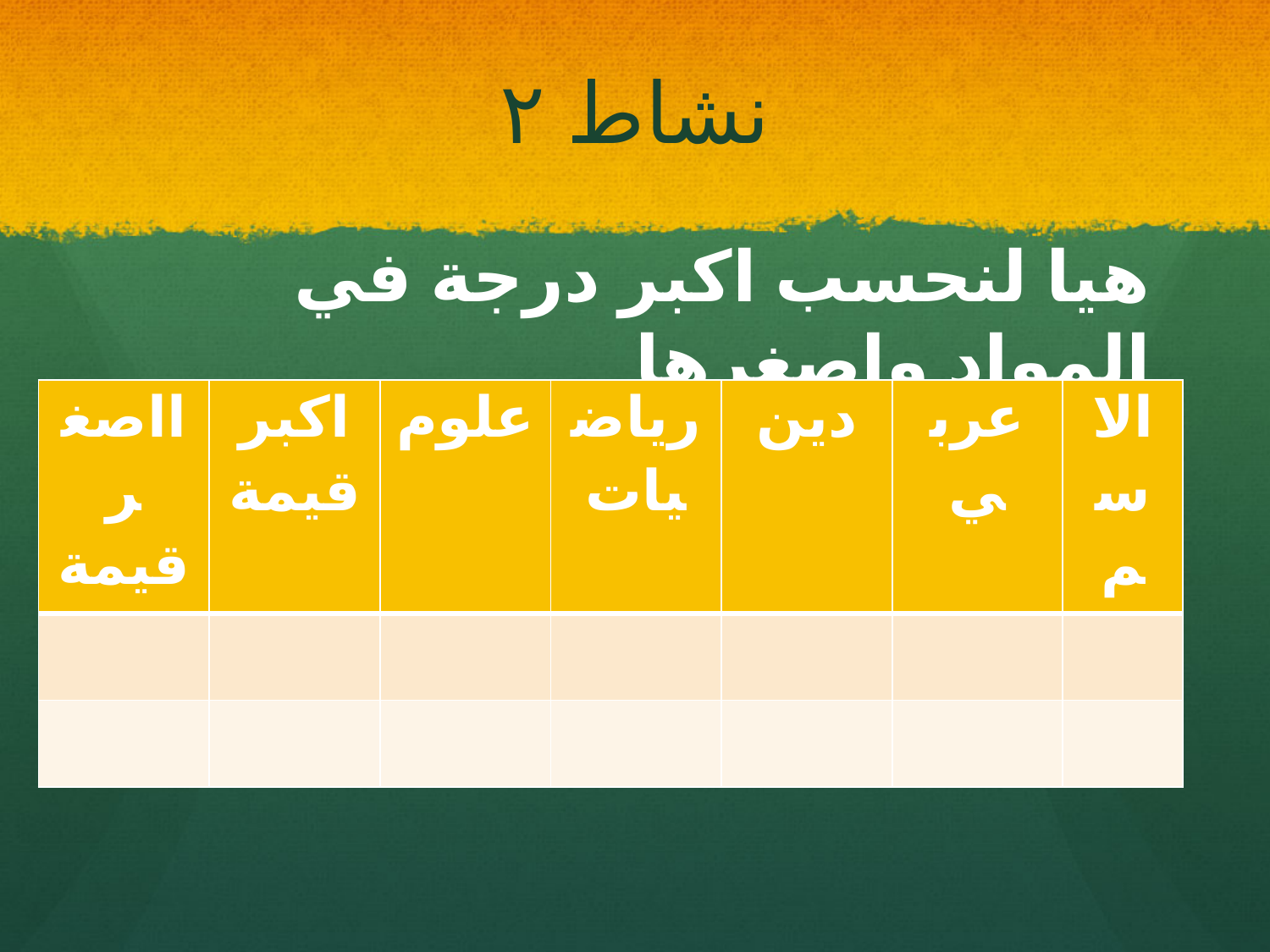

# نشاط ٢
هيا لنحسب اكبر درجة في المواد واصغرها
| ااصغر قيمة | اكبر قيمة | علوم | رياضيات | دين | عربي | الاسم |
| --- | --- | --- | --- | --- | --- | --- |
|  |  |  |  |  |  |  |
|  |  |  |  |  |  |  |